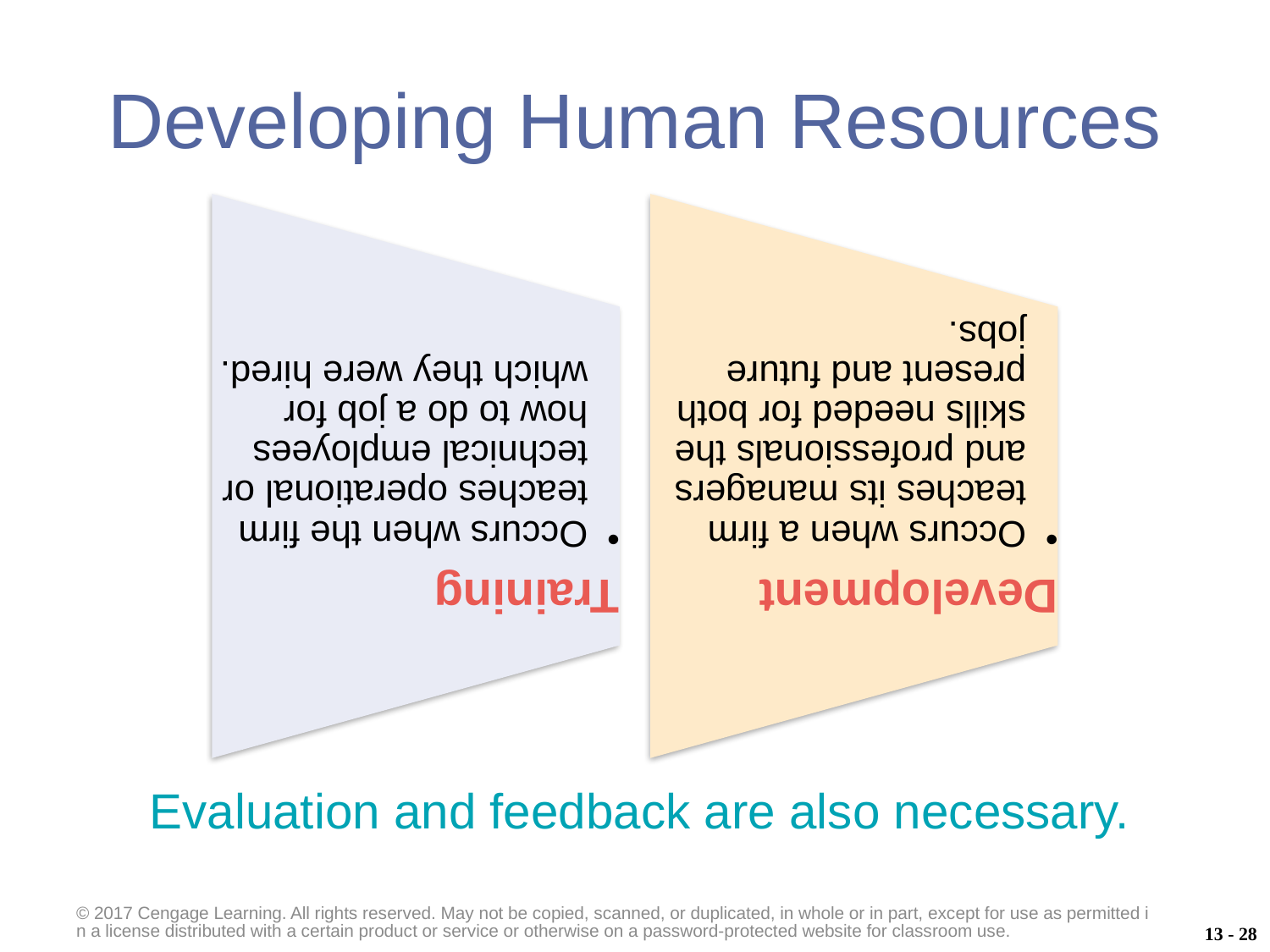

# Developing Human Resources
Training
Occurs when the firm teaches operational or technical employees how to do a job for which they were hired.
Development
Occurs when a firm teaches its managers and professionals the skills needed for both present and future jobs.
Evaluation and feedback are also necessary.
© 2017 Cengage Learning. All rights reserved. May not be copied, scanned, or duplicated, in whole or in part, except for use as permitted in a license distributed with a certain product or service or otherwise on a password-protected website for classroom use.